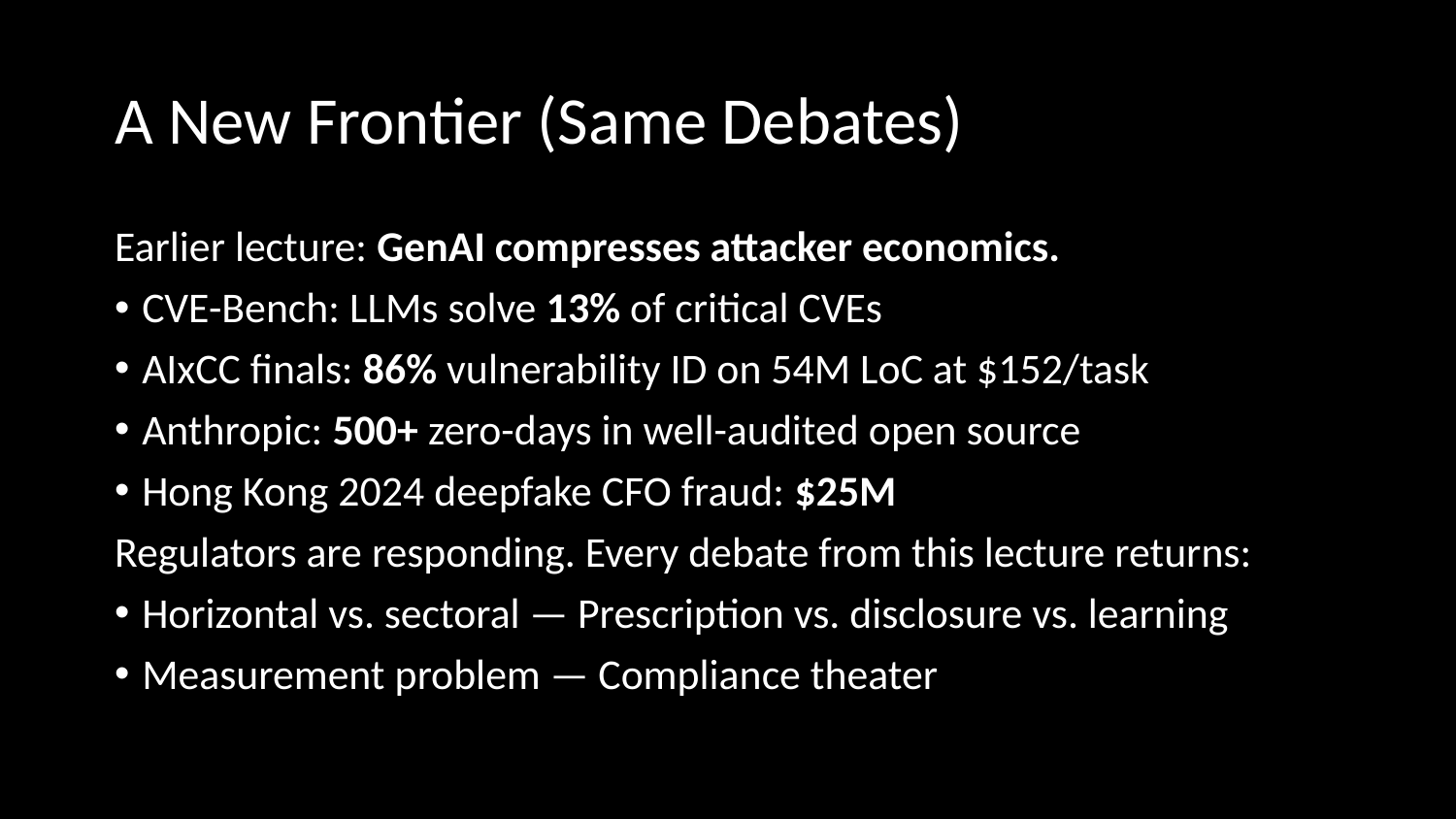

# A New Frontier (Same Debates)
Earlier lecture: GenAI compresses attacker economics.
CVE-Bench: LLMs solve 13% of critical CVEs
AIxCC finals: 86% vulnerability ID on 54M LoC at $152/task
Anthropic: 500+ zero-days in well-audited open source
Hong Kong 2024 deepfake CFO fraud: $25M
Regulators are responding. Every debate from this lecture returns:
Horizontal vs. sectoral — Prescription vs. disclosure vs. learning
Measurement problem — Compliance theater